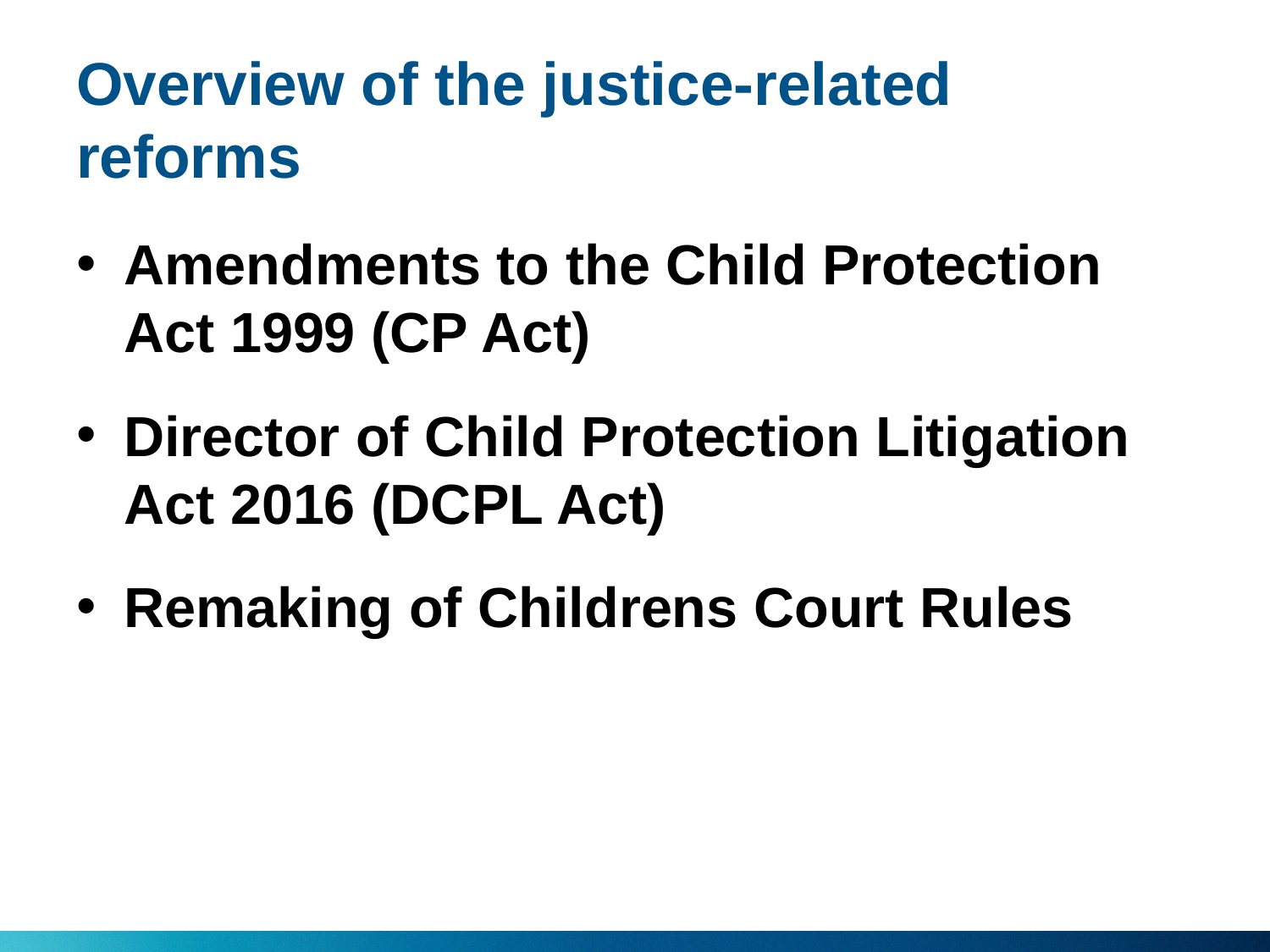

# Overview of the justice-related reforms
Amendments to the Child Protection Act 1999 (CP Act)

Director of Child Protection Litigation Act 2016 (DCPL Act)

Remaking of Childrens Court Rules